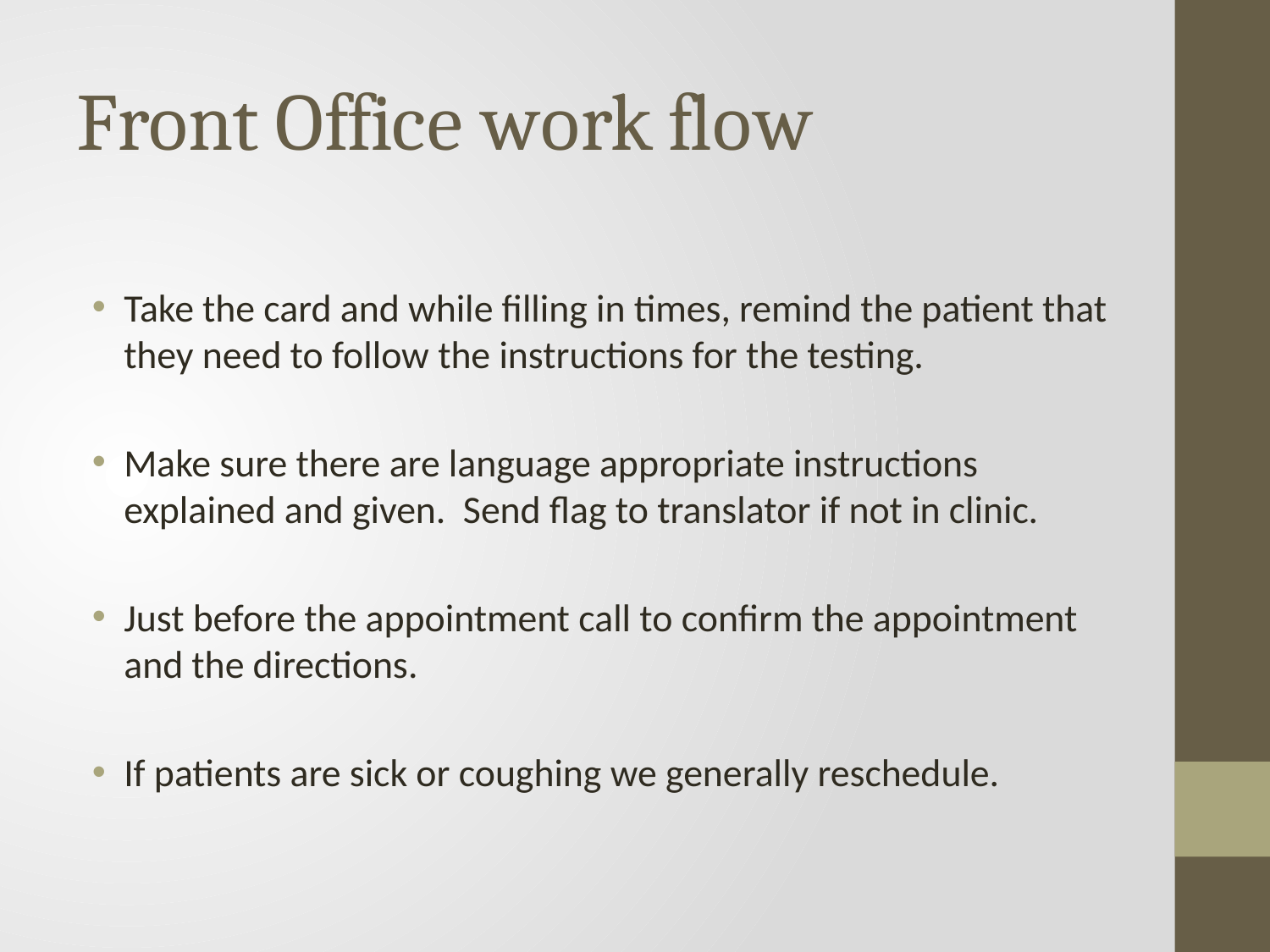

# Front Office work flow

Take the card and while filling in times, remind the patient that they need to follow the instructions for the testing.

Make sure there are language appropriate instructions explained and given.  Send flag to translator if not in clinic.

Just before the appointment call to confirm the appointment and the directions.

If patients are sick or coughing we generally reschedule.